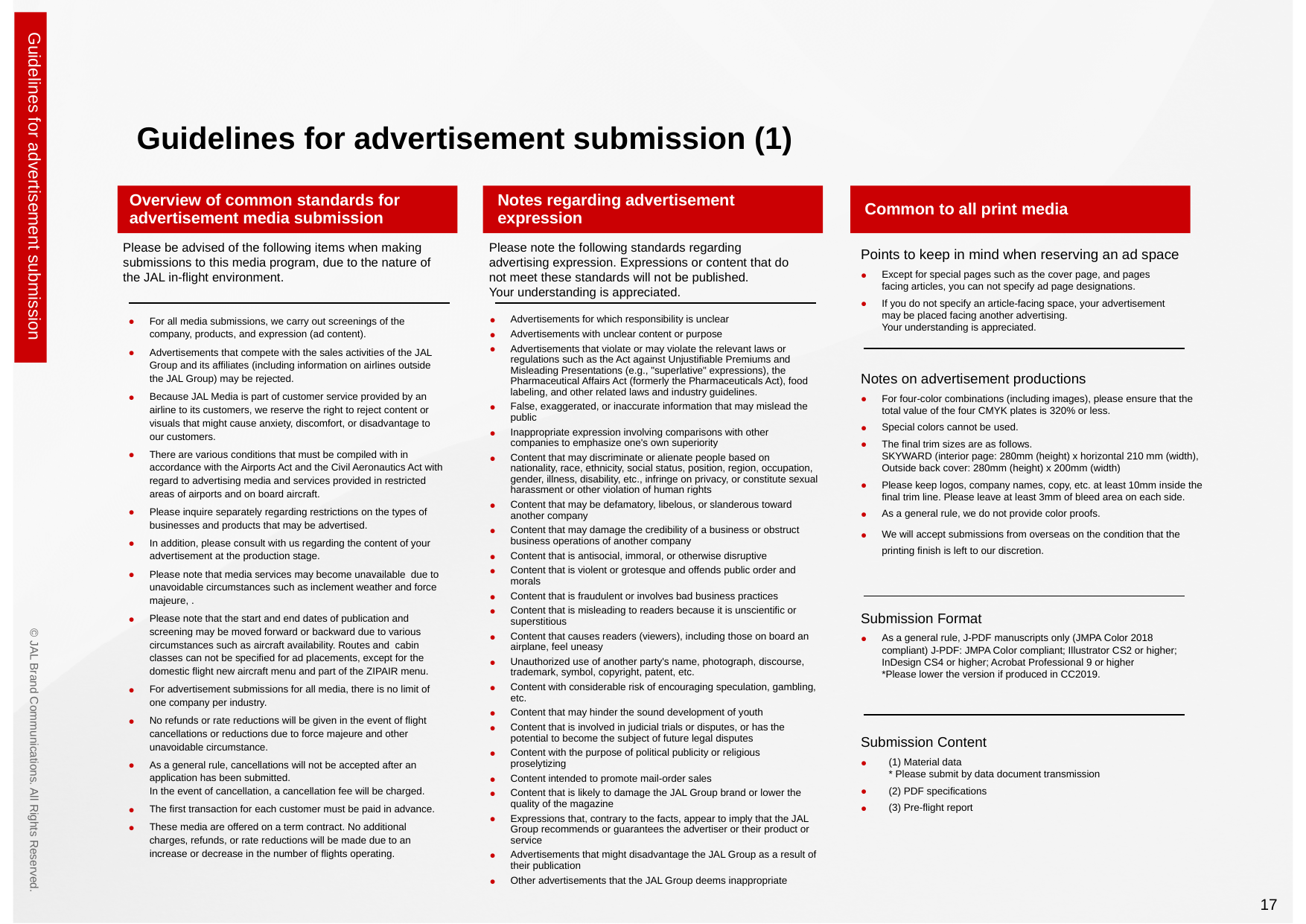

Guidelines for advertisement submission (1)
Guidelines for advertisement submission

Common to all print media
Overview of common standards for advertisement media submission
Notes regarding advertisement expression
Points to keep in mind when reserving an ad space
Except for special pages such as the cover page, and pages facing articles, you can not specify ad page designations.
If you do not specify an article-facing space, your advertisement may be placed facing another advertising.
Your understanding is appreciated.
Please be advised of the following items when making submissions to this media program, due to the nature of the JAL in-flight environment.
Please note the following standards regarding advertising expression. Expressions or content that do not meet these standards will not be published.
Your understanding is appreciated.
For all media submissions, we carry out screenings of the company, products, and expression (ad content).
Advertisements that compete with the sales activities of the JAL Group and its affiliates (including information on airlines outside the JAL Group) may be rejected.
Because JAL Media is part of customer service provided by an airline to its customers, we reserve the right to reject content or visuals that might cause anxiety, discomfort, or disadvantage to our customers.
There are various conditions that must be compiled with in accordance with the Airports Act and the Civil Aeronautics Act with regard to advertising media and services provided in restricted areas of airports and on board aircraft.
Please inquire separately regarding restrictions on the types of businesses and products that may be advertised.
In addition, please consult with us regarding the content of your advertisement at the production stage.
Please note that media services may become unavailable  due to unavoidable circumstances such as inclement weather and force majeure, .
Please note that the start and end dates of publication and screening may be moved forward or backward due to various circumstances such as aircraft availability. Routes and  cabin classes can not be specified for ad placements, except for the domestic flight new aircraft menu and part of the ZIPAIR menu.
For advertisement submissions for all media, there is no limit of one company per industry.
No refunds or rate reductions will be given in the event of flight cancellations or reductions due to force majeure and other unavoidable circumstance.
As a general rule, cancellations will not be accepted after an application has been submitted.
In the event of cancellation, a cancellation fee will be charged.
The first transaction for each customer must be paid in advance.
These media are offered on a term contract. No additional charges, refunds, or rate reductions will be made due to an increase or decrease in the number of flights operating.
Advertisements for which responsibility is unclear
Advertisements with unclear content or purpose
Advertisements that violate or may violate the relevant laws or regulations such as the Act against Unjustifiable Premiums and Misleading Presentations (e.g., "superlative" expressions), the Pharmaceutical Affairs Act (formerly the Pharmaceuticals Act), food labeling, and other related laws and industry guidelines.
False, exaggerated, or inaccurate information that may mislead the public
Inappropriate expression involving comparisons with other companies to emphasize one's own superiority
Content that may discriminate or alienate people based on nationality, race, ethnicity, social status, position, region, occupation, gender, illness, disability, etc., infringe on privacy, or constitute sexual harassment or other violation of human rights
Content that may be defamatory, libelous, or slanderous toward another company
Content that may damage the credibility of a business or obstruct business operations of another company
Content that is antisocial, immoral, or otherwise disruptive
Content that is violent or grotesque and offends public order and morals
Content that is fraudulent or involves bad business practices
Content that is misleading to readers because it is unscientific or superstitious
Content that causes readers (viewers), including those on board an airplane, feel uneasy
Unauthorized use of another party's name, photograph, discourse, trademark, symbol, copyright, patent, etc.
Content with considerable risk of encouraging speculation, gambling, etc.
Content that may hinder the sound development of youth
Content that is involved in judicial trials or disputes, or has the potential to become the subject of future legal disputes
Content with the purpose of political publicity or religious proselytizing
Content intended to promote mail-order sales
Content that is likely to damage the JAL Group brand or lower the quality of the magazine
Expressions that, contrary to the facts, appear to imply that the JAL Group recommends or guarantees the advertiser or their product or service
Advertisements that might disadvantage the JAL Group as a result of their publication
Other advertisements that the JAL Group deems inappropriate

Notes on advertisement productions
For four-color combinations (including images), please ensure that the total value of the four CMYK plates is 320% or less.
Special colors cannot be used.
The final trim sizes are as follows.
SKYWARD (interior page: 280mm (height) x horizontal 210 mm (width), Outside back cover: 280mm (height) x 200mm (width)
Please keep logos, company names, copy, etc. at least 10mm inside the final trim line. Please leave at least 3mm of bleed area on each side.
As a general rule, we do not provide color proofs.
We will accept submissions from overseas on the condition that the printing finish is left to our discretion.
Submission Format
As a general rule, J-PDF manuscripts only (JMPA Color 2018 compliant) J-PDF: JMPA Color compliant; Illustrator CS2 or higher; InDesign CS4 or higher; Acrobat Professional 9 or higher
*Please lower the version if produced in CC2019.
Submission Content
(1) Material data
* Please submit by data document transmission
(2) PDF specifications
(3) Pre-flight report
17